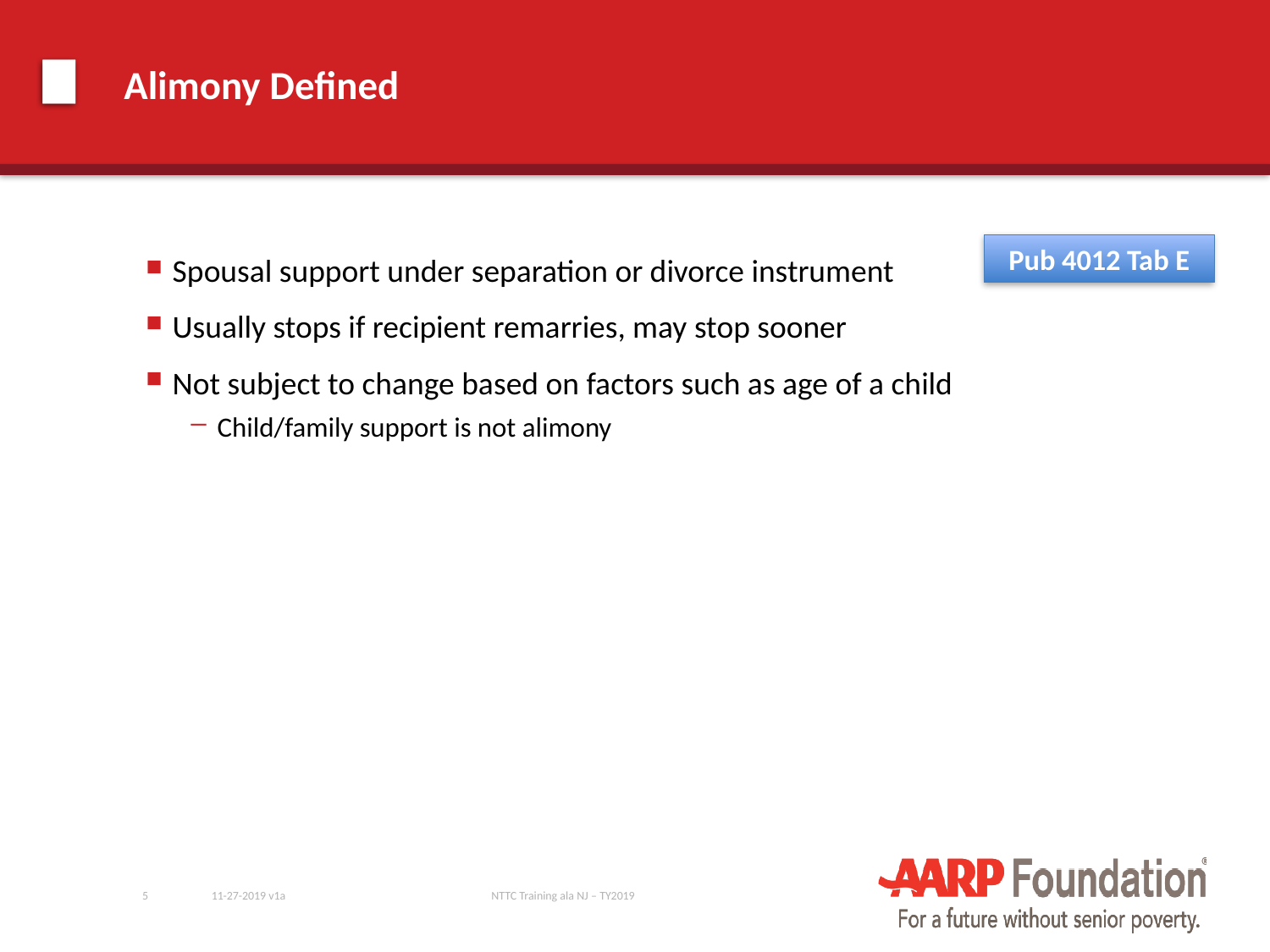

# Alimony Defined
Pub 4012 Tab E
Spousal support under separation or divorce instrument
Usually stops if recipient remarries, may stop sooner
Not subject to change based on factors such as age of a child
Child/family support is not alimony
5
11-27-2019 v1a
NTTC Training ala NJ – TY2019